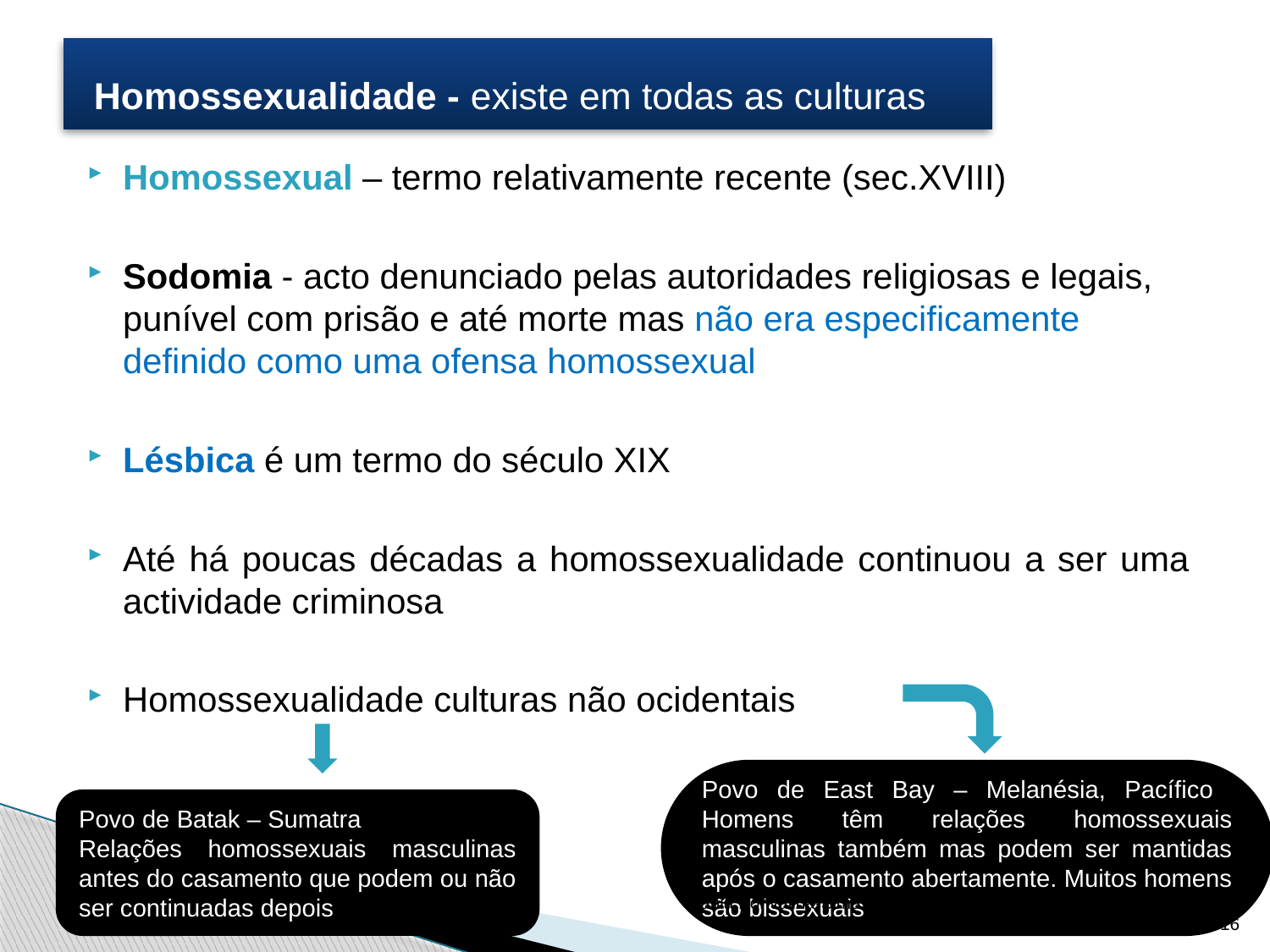

# Homossexualidade - existe em todas as culturas
Homossexual – termo relativamente recente (sec.XVIII)

Sodomia - acto denunciado pelas autoridades religiosas e legais, punível com prisão e até morte mas não era especificamente definido como uma ofensa homossexual

Lésbica é um termo do século XIX

Até há poucas décadas a homossexualidade continuou a ser uma actividade criminosa

Homossexualidade culturas não ocidentais

Povo de East Bay – Melanésia, Pacífico  Homens têm relações homossexuais masculinas também mas podem ser mantidas após o casamento abertamente. Muitos homens são bissexuais
Povo de Batak – Sumatra
Relações homossexuais masculinas antes do casamento que podem ou não ser continuadas depois
Tânia Konvalina-Simas ISMAI 2008/2009
16